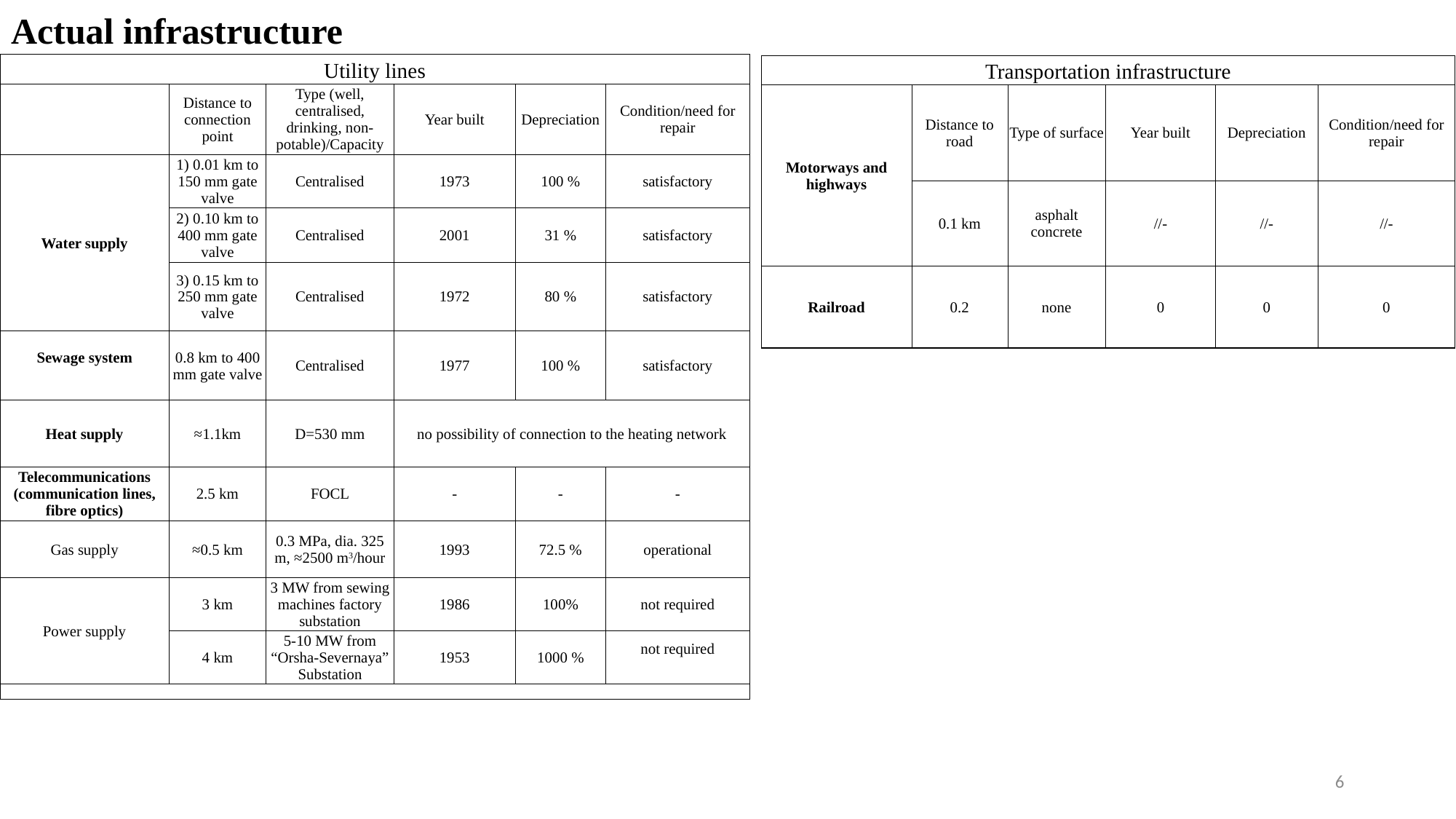

# Actual infrastructure
Utility lines

Transportation infrastructure
|  | Distance to connection point | Type (well, centralised, drinking, non-potable)/Capacity | Year built | Depreciation | Condition/need for repair |
| --- | --- | --- | --- | --- | --- |
| Water supply | 1) 0.01 km to 150 mm gate valve | Centralised | 1973 | 100 % | satisfactory |
|  | 2) 0.10 km to 400 mm gate valve | Centralised | 2001 | 31 % | satisfactory |
|  | 3) 0.15 km to 250 mm gate valve | Centralised | 1972 | 80 % | satisfactory |
| Sewage system | 0.8 km to 400 mm gate valve | Centralised | 1977 | 100 % | satisfactory |
| Heat supply | ≈1.1km | D=530 mm | no possibility of connection to the heating network |  |  |
| Telecommunications (communication lines, fibre optics) | 2.5 km | FOCL | - | - | - |
| Gas supply | ≈0.5 km | 0.3 MPa, dia. 325 m, ≈2500 m3/hour | 1993 | 72.5 % | operational |
| Power supply | 3 km | 3 MW from sewing machines factory substation | 1986 | 100% | not required |
|  | 4 km | 5-10 MW from “Orsha-Severnaya” Substation | 1953 | 1000 % | not required |
| Motorways and highways | Distance to road | Type of surface | Year built | Depreciation | Condition/need for repair |
| --- | --- | --- | --- | --- | --- |
|  | 0.1 km | asphalt concrete | //- | //- | //- |
| Railroad | 0.2 | none | 0 | 0 | 0 |
6